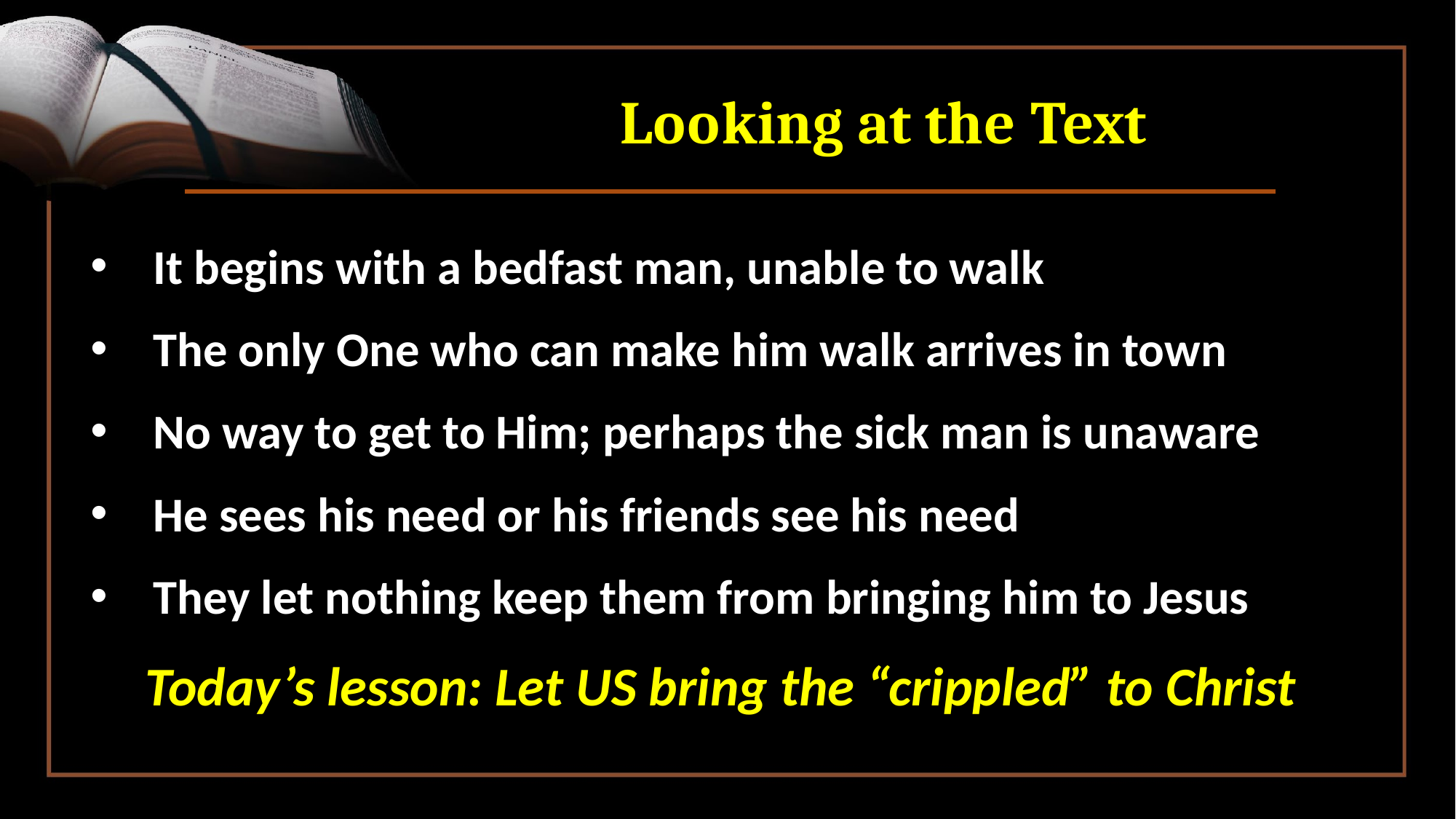

# Looking at the Text

  It begins with a bedfast man, unable to walk
  The only One who can make him walk arrives in town
  No way to get to Him; perhaps the sick man is unaware
  He sees his need or his friends see his need
  They let nothing keep them from bringing him to Jesus
Today’s lesson: Let US bring the “crippled” to Christ